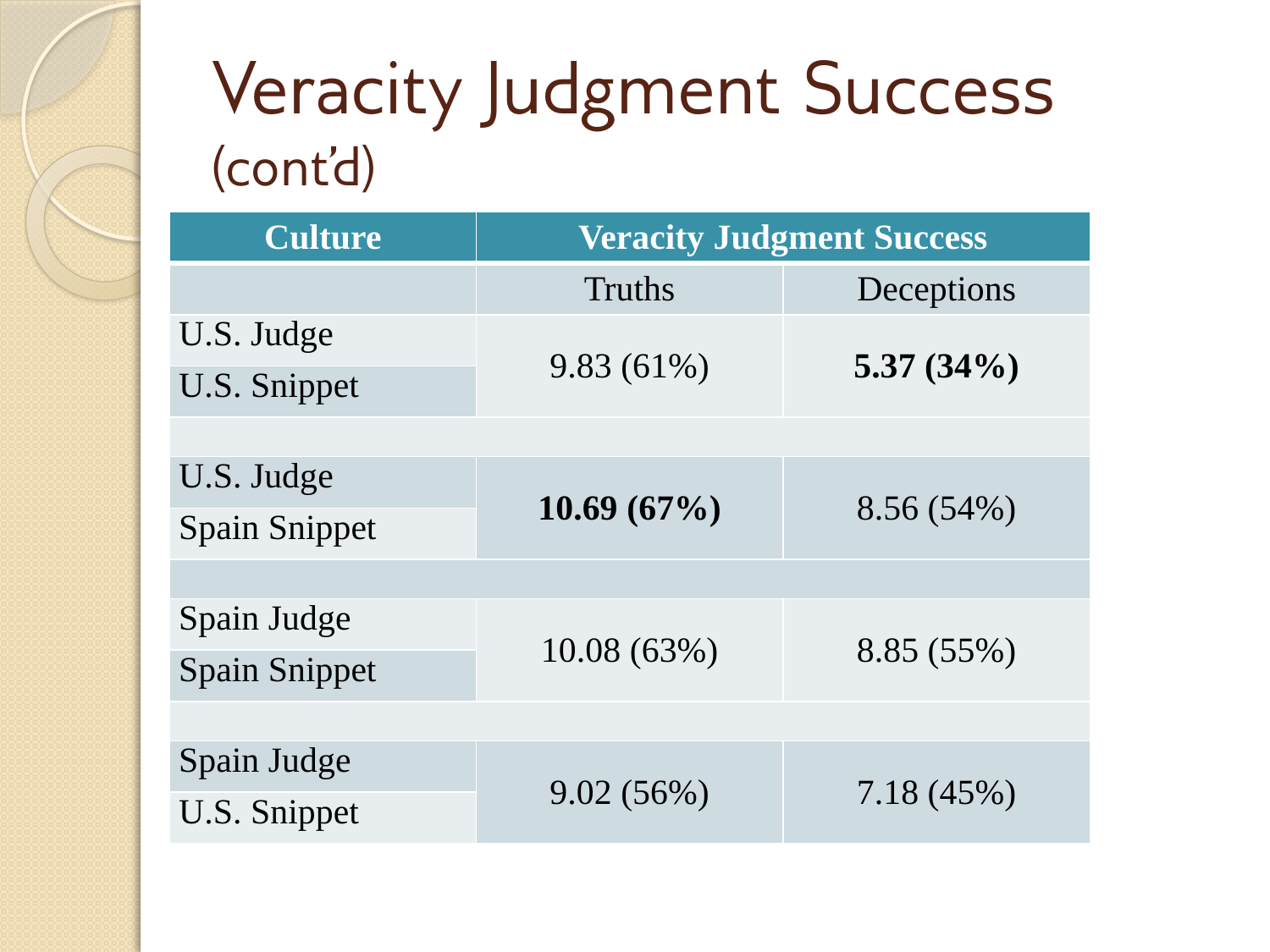

# Veracity Judgment Success (cont’d)
| Culture | Veracity Judgment Success |  |
| --- | --- | --- |
|  | Truths | Deceptions |
| U.S. Judge | 9.83 (61%) | 5.37 (34%) |
| U.S. Snippet |  |  |
|  |  |  |
| U.S. Judge | 10.69 (67%) | 8.56 (54%) |
| Spain Snippet |  |  |
|  |  |  |
| Spain Judge | 10.08 (63%) | 8.85 (55%) |
| Spain Snippet |  |  |
|  |  |  |
| Spain Judge | 9.02 (56%) | 7.18 (45%) |
| U.S. Snippet |  |  |